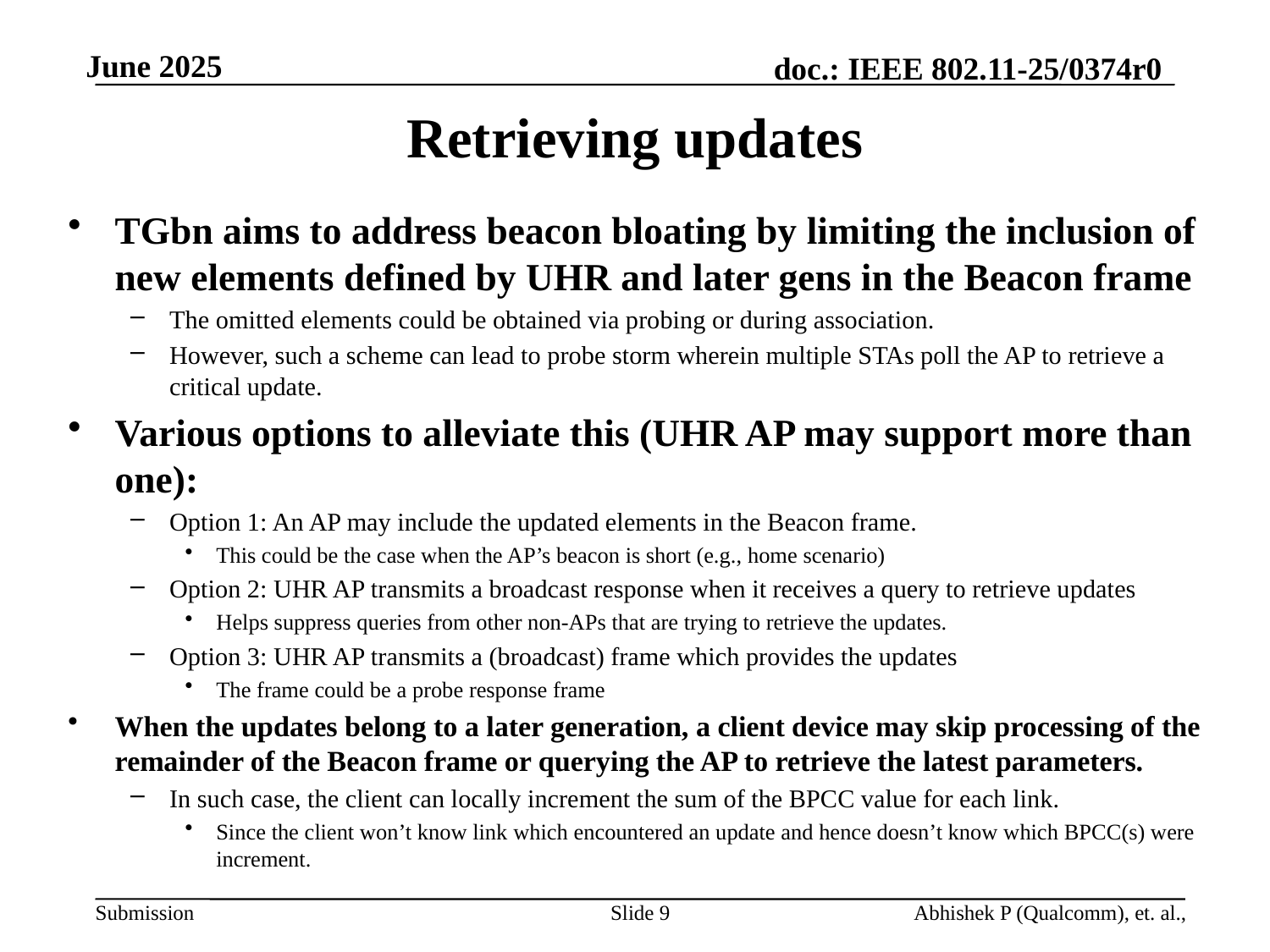

# Retrieving updates
TGbn aims to address beacon bloating by limiting the inclusion of new elements defined by UHR and later gens in the Beacon frame
The omitted elements could be obtained via probing or during association.
However, such a scheme can lead to probe storm wherein multiple STAs poll the AP to retrieve a critical update.
Various options to alleviate this (UHR AP may support more than one):
Option 1: An AP may include the updated elements in the Beacon frame.
This could be the case when the AP’s beacon is short (e.g., home scenario)
Option 2: UHR AP transmits a broadcast response when it receives a query to retrieve updates
Helps suppress queries from other non-APs that are trying to retrieve the updates.
Option 3: UHR AP transmits a (broadcast) frame which provides the updates
The frame could be a probe response frame
When the updates belong to a later generation, a client device may skip processing of the remainder of the Beacon frame or querying the AP to retrieve the latest parameters.
In such case, the client can locally increment the sum of the BPCC value for each link.
Since the client won’t know link which encountered an update and hence doesn’t know which BPCC(s) were increment.
Slide 9
Abhishek P (Qualcomm), et. al.,